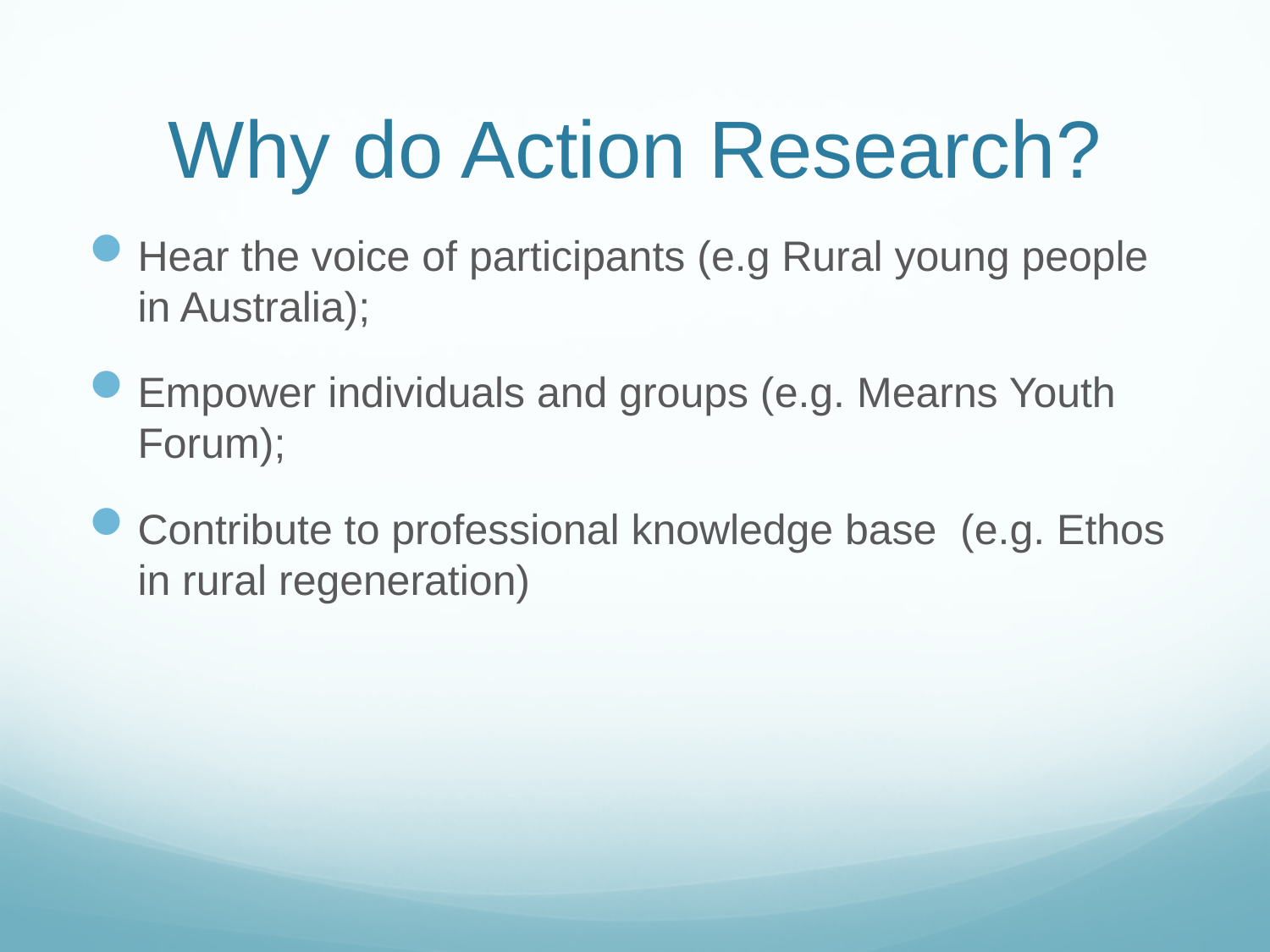

# Why do Action Research?
Hear the voice of participants (e.g Rural young people in Australia);
Empower individuals and groups (e.g. Mearns Youth Forum);
Contribute to professional knowledge base  (e.g. Ethos in rural regeneration)